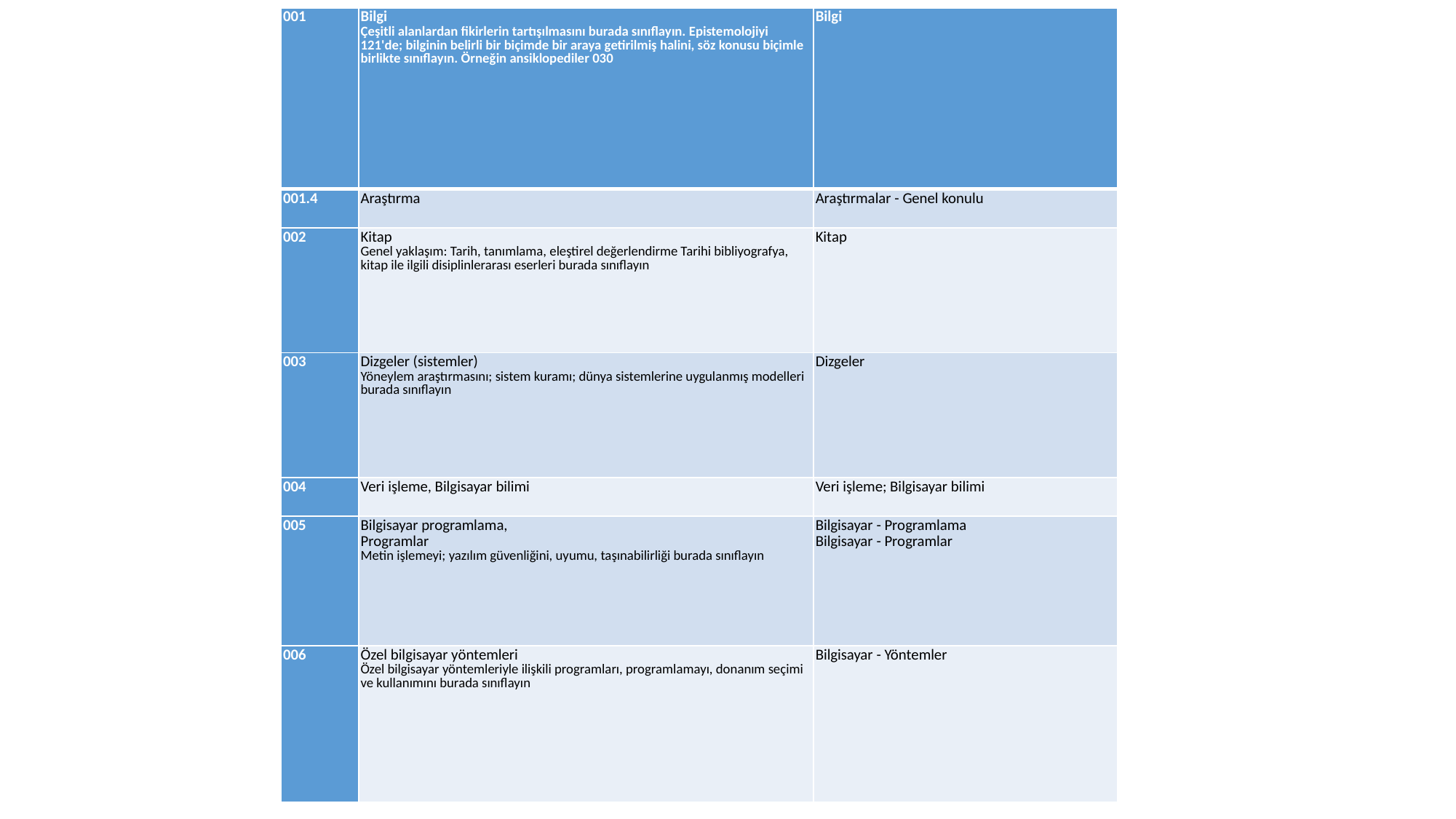

| 001 | Bilgi Çeşitli alanlardan fikirlerin tartışılmasını burada sınıflayın. Epistemolojiyi 121'de; bilginin belirli bir biçimde bir araya getirilmiş halini, söz konusu biçimle birlikte sınıflayın. Örneğin ansiklopediler 030 | Bilgi |
| --- | --- | --- |
| 001.4 | Araştırma | Araştırmalar - Genel konulu |
| 002 | Kitap Genel yaklaşım: Tarih, tanımlama, eleştirel değerlendirme Tarihi bibliyografya, kitap ile ilgili disiplinlerarası eserleri burada sınıflayın | Kitap |
| 003 | Dizgeler (sistemler) Yöneylem araştırmasını; sistem kuramı; dünya sistemlerine uygulanmış modelleri burada sınıflayın | Dizgeler |
| 004 | Veri işleme, Bilgisayar bilimi | Veri işleme; Bilgisayar bilimi |
| 005 | Bilgisayar programlama, Programlar Metin işlemeyi; yazılım güvenliğini, uyumu, taşınabilirliği burada sınıflayın | Bilgisayar - Programlama Bilgisayar - Programlar |
| 006 | Özel bilgisayar yöntemleri Özel bilgisayar yöntemleriyle ilişkili programları, programlamayı, donanım seçimi ve kullanımını burada sınıflayın | Bilgisayar - Yöntemler |